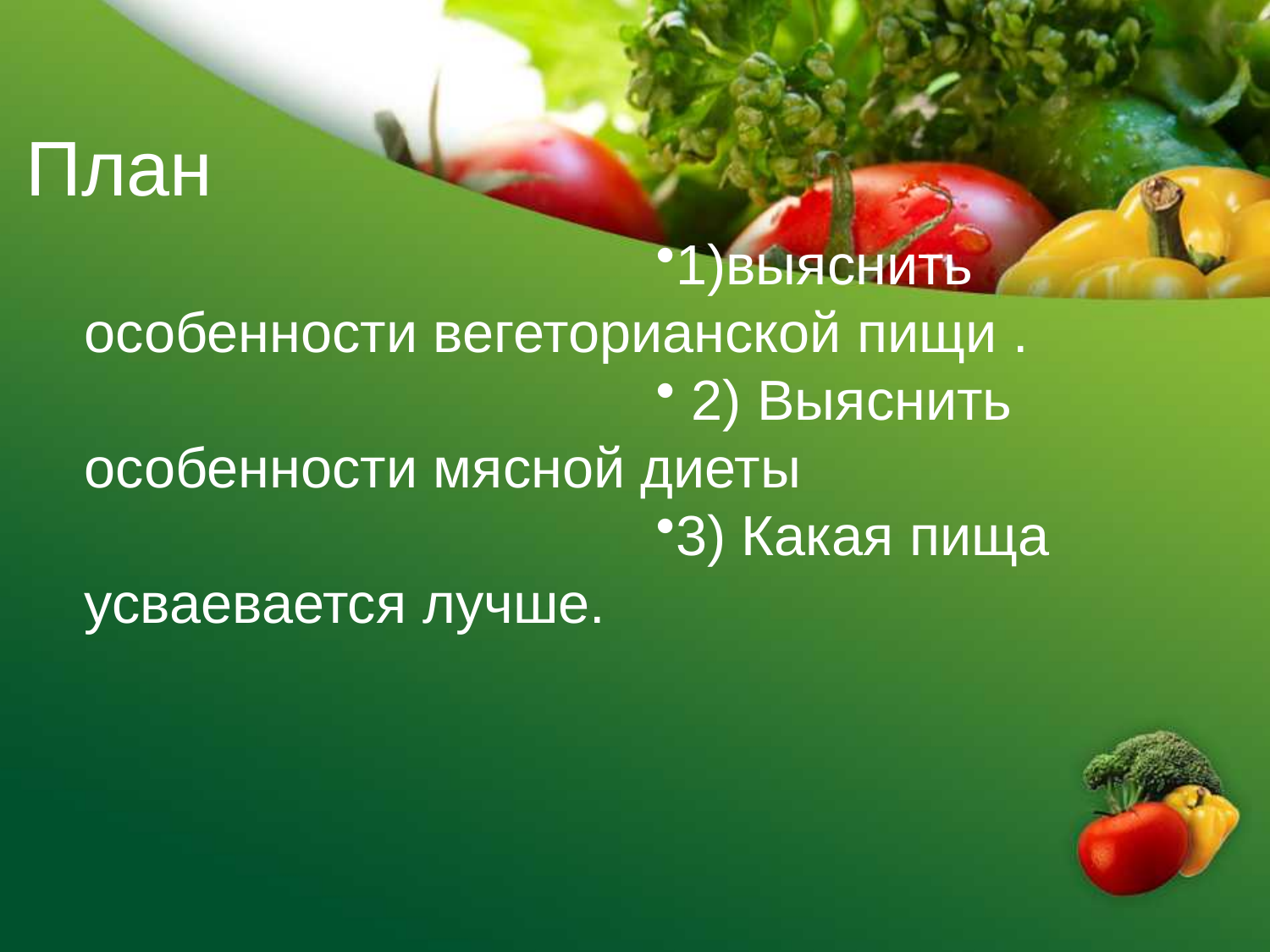

# План
​1)выяснить особенности вегеторианской пищи .
 2) Выяснить особенности мясной диеты
3) Какая пища усваевается лучше.